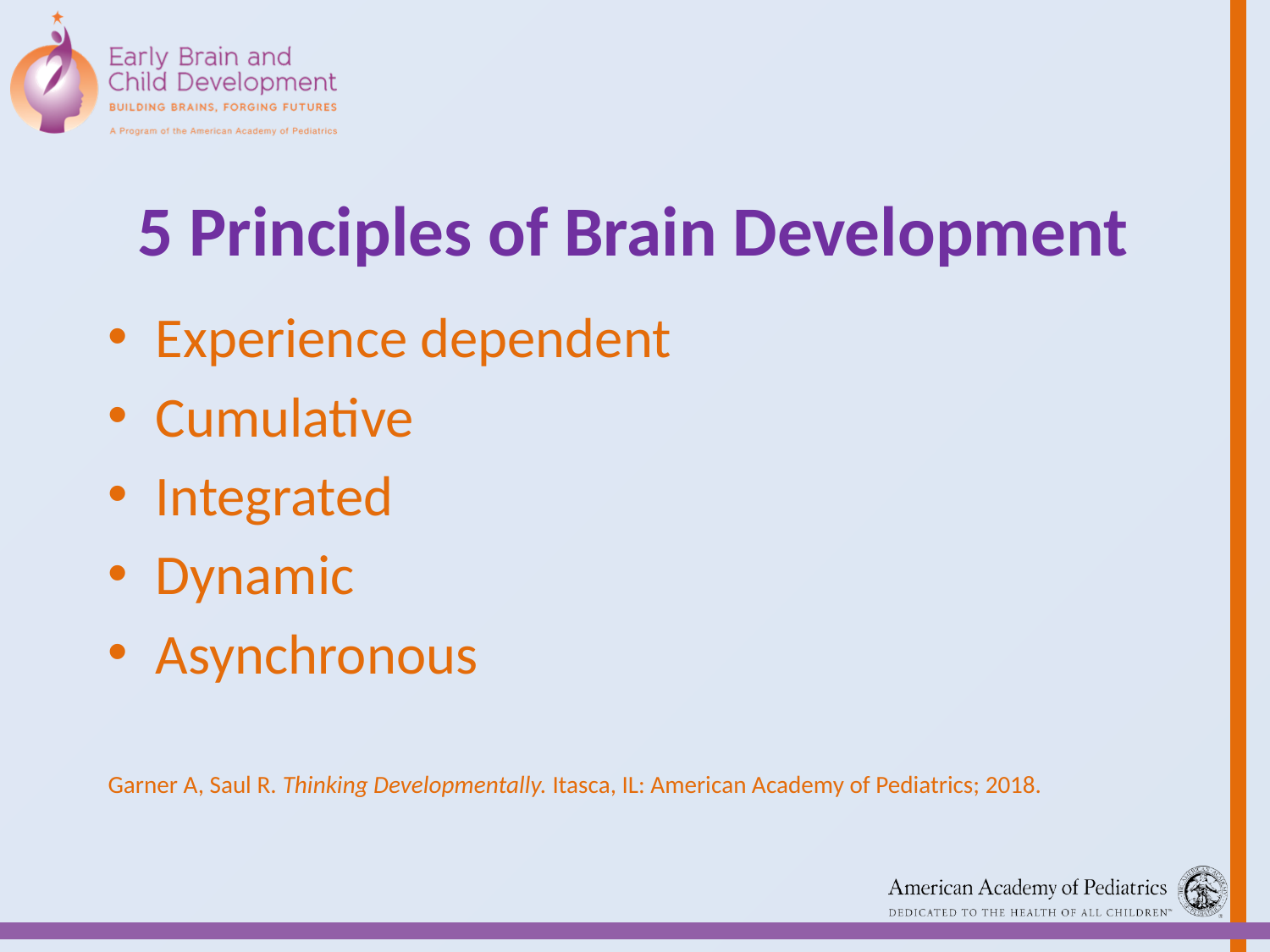

# 5 Principles of Brain Development
Experience dependent
Cumulative
Integrated
Dynamic
Asynchronous

Garner A, Saul R. Thinking Developmentally. Itasca, IL: American Academy of Pediatrics; 2018.